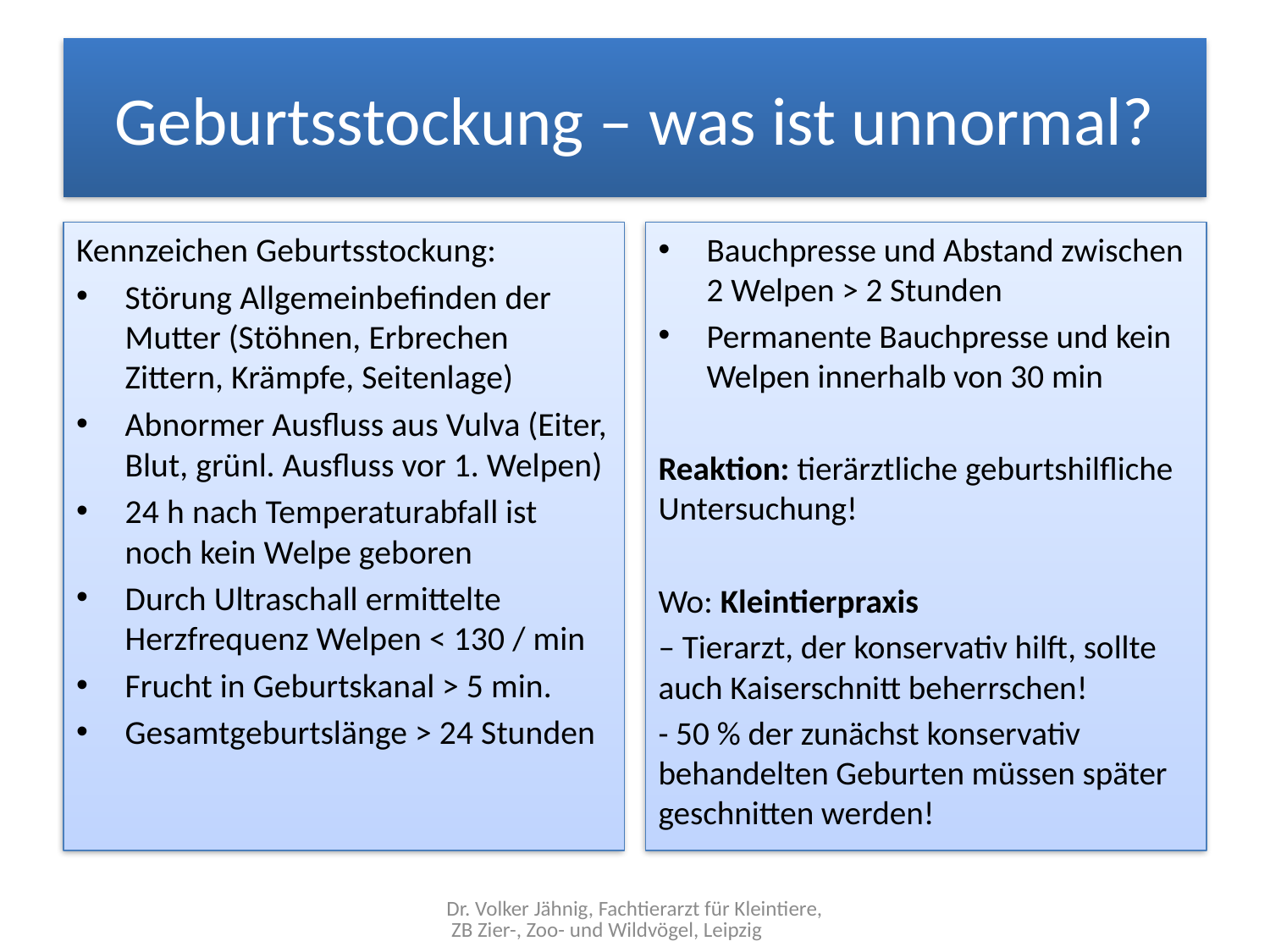

# Geburtsstockung – was ist unnormal?
Kennzeichen Geburtsstockung:
Störung Allgemeinbefinden der Mutter (Stöhnen, Erbrechen Zittern, Krämpfe, Seitenlage)
Abnormer Ausfluss aus Vulva (Eiter, Blut, grünl. Ausfluss vor 1. Welpen)
24 h nach Temperaturabfall ist noch kein Welpe geboren
Durch Ultraschall ermittelte Herzfrequenz Welpen < 130 / min
Frucht in Geburtskanal > 5 min.
Gesamtgeburtslänge > 24 Stunden

Bauchpresse und Abstand zwischen 2 Welpen > 2 Stunden
Permanente Bauchpresse und kein Welpen innerhalb von 30 min

Reaktion: tierärztliche geburtshilfliche Untersuchung!

Wo: Kleintierpraxis
– Tierarzt, der konservativ hilft, sollte auch Kaiserschnitt beherrschen!
- 50 % der zunächst konservativ behandelten Geburten müssen später geschnitten werden!
Dr. Volker Jähnig, Fachtierarzt für Kleintiere, ZB Zier-, Zoo- und Wildvögel, Leipzig